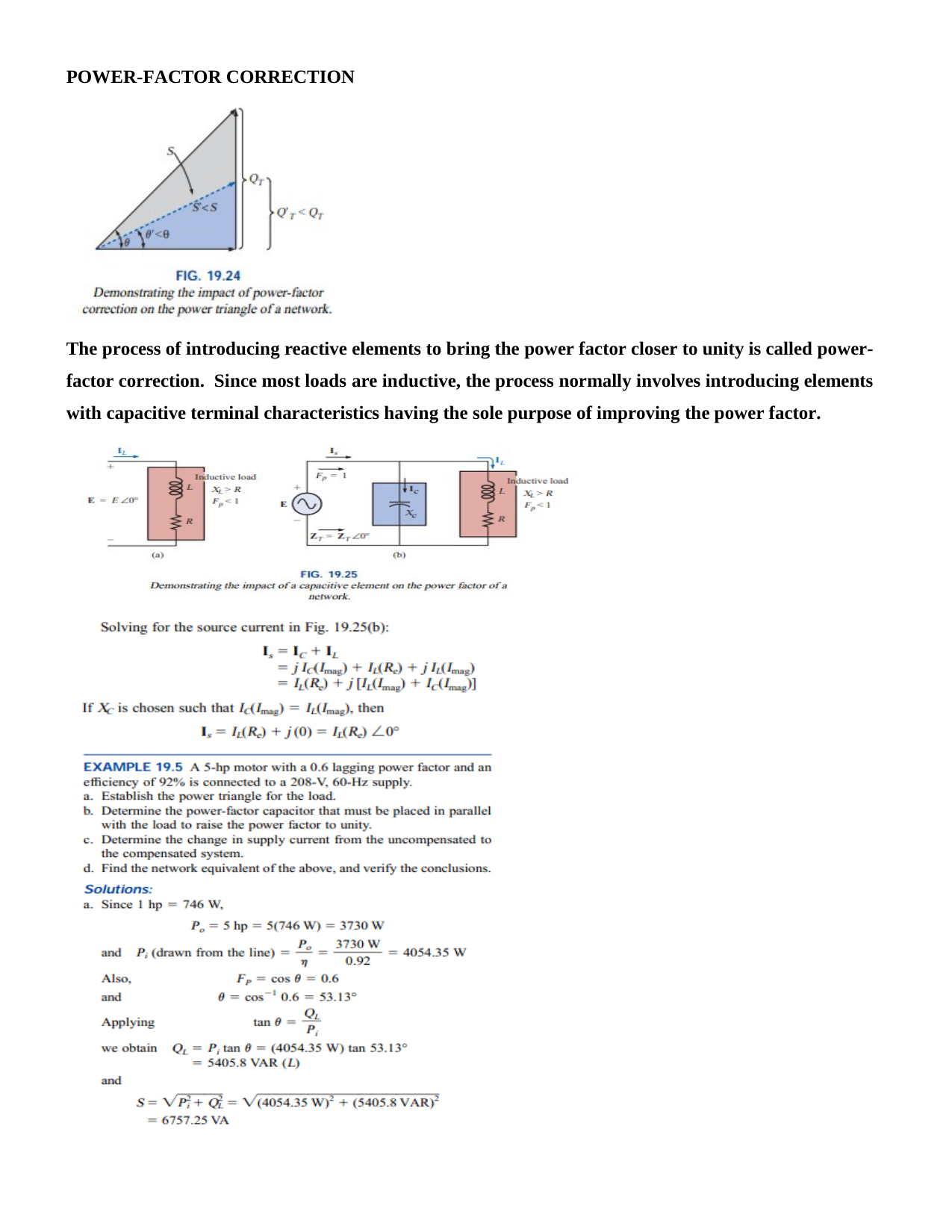

POWER-FACTOR CORRECTION

The process of introducing reactive elements to bring the power factor closer to unity is called power- factor correction.  Since most loads are inductive, the process normally involves introducing elements with capacitive terminal characteristics having the sole purpose of improving the power factor.